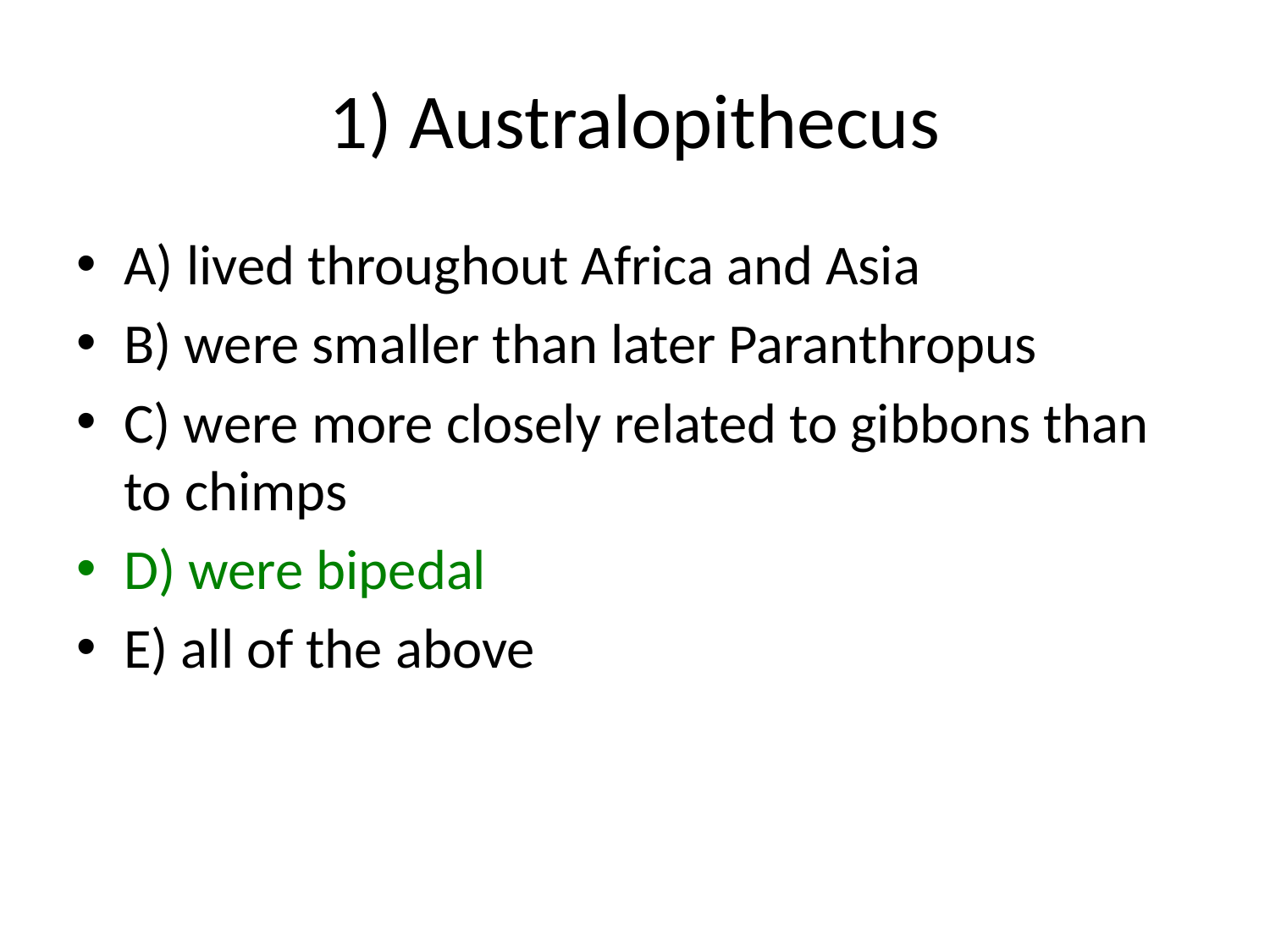

# 1) Australopithecus
A) lived throughout Africa and Asia
B) were smaller than later Paranthropus
C) were more closely related to gibbons than to chimps
D) were bipedal
E) all of the above